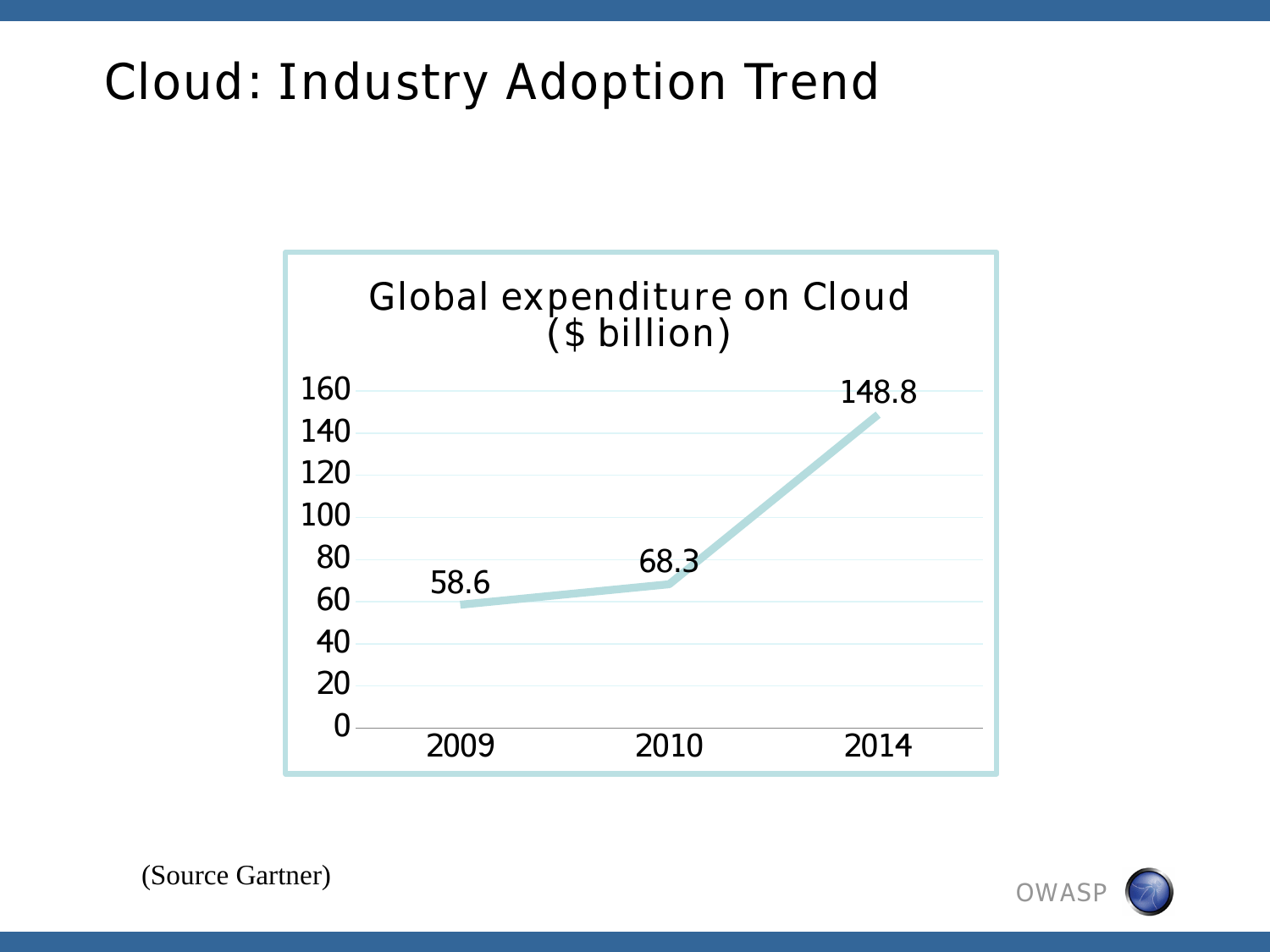

# Cloud: Industry Adoption Trend

### Chart: Global expenditure on Cloud ($ billion)

| Category | Expenditure on Cloud ($ billion) |
|---|---|
| 2009 | 58.6 |
| 2010 | 68.3 |
| 2014 | 148.8 |
(Source Gartner)